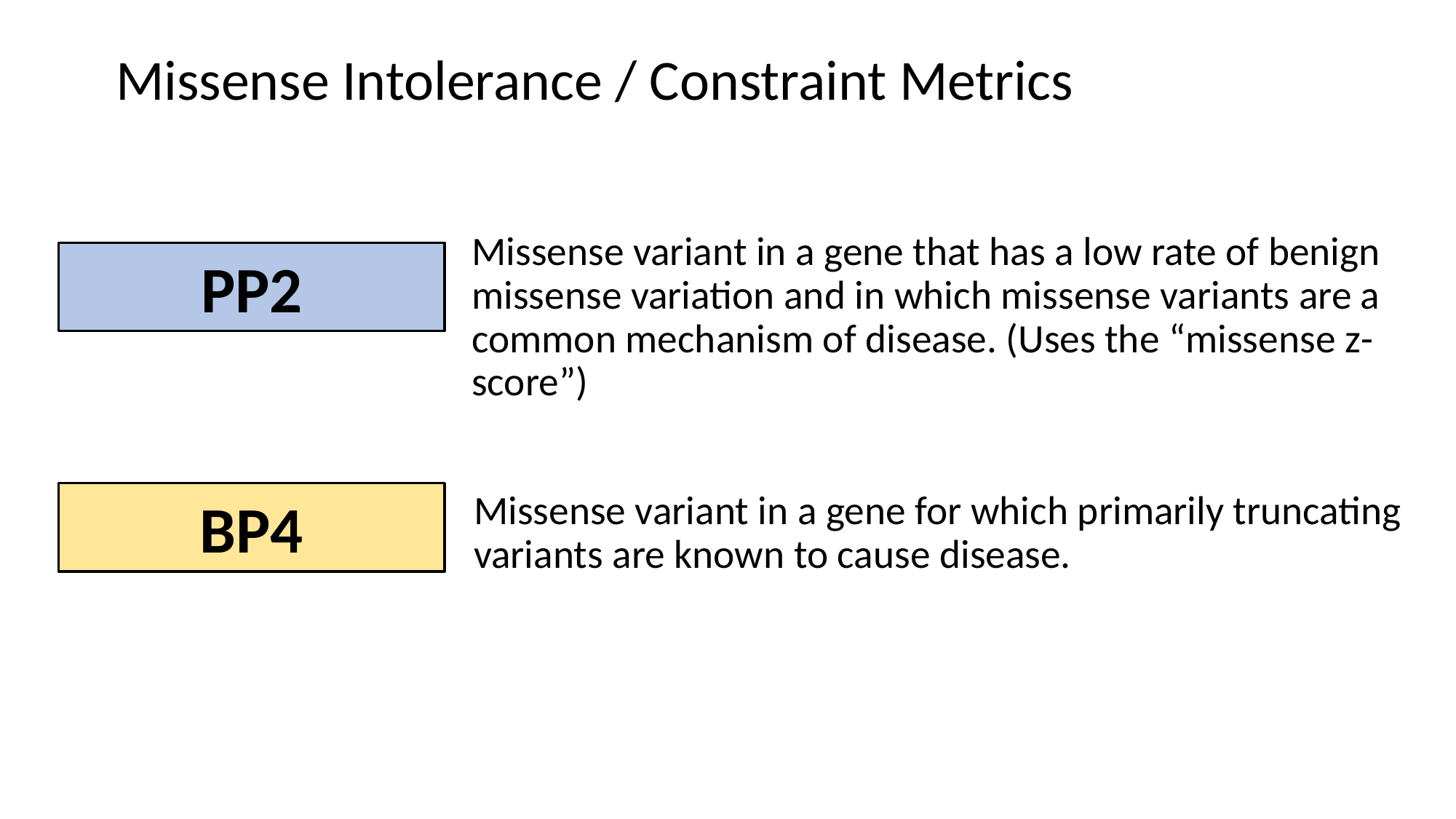

# Missense Intolerance / Constraint Metrics
Missense variant in a gene that has a low rate of benign missense variation and in which missense variants are a common mechanism of disease. (Uses the “missense z-score”)
PP2
Missense variant in a gene for which primarily truncating variants are known to cause disease.
BP4